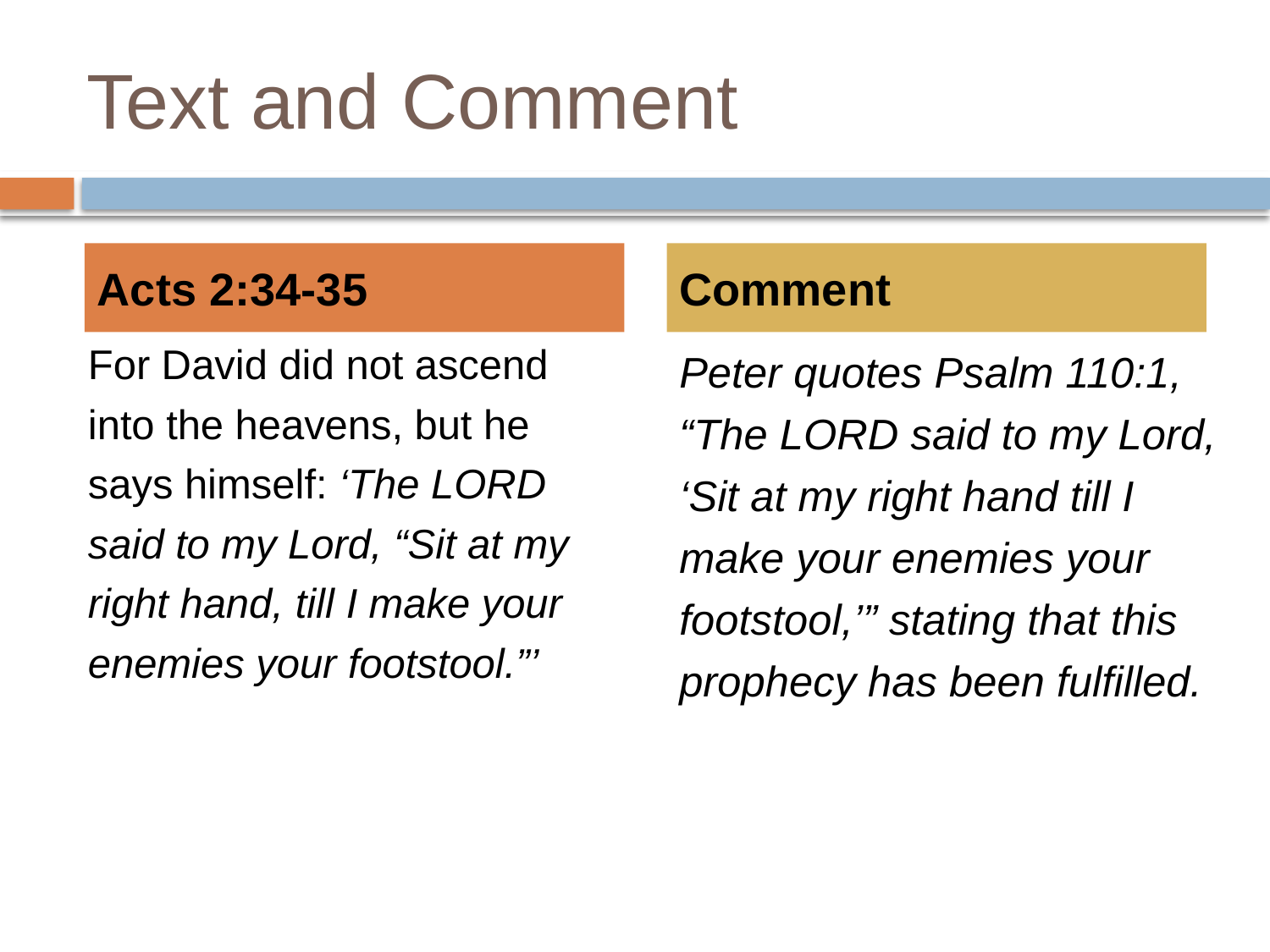

# Text and Comment
Acts 2:34-35
Comment
	For David did not ascend
	into the heavens, but he
	says himself: ‘The LORD
	said to my Lord, “Sit at my
	right hand, till I make your
	enemies your footstool.”’
Peter quotes Psalm 110:1,
“The LORD said to my Lord,
‘Sit at my right hand till I
make your enemies your
footstool,’” stating that this
prophecy has been fulfilled.